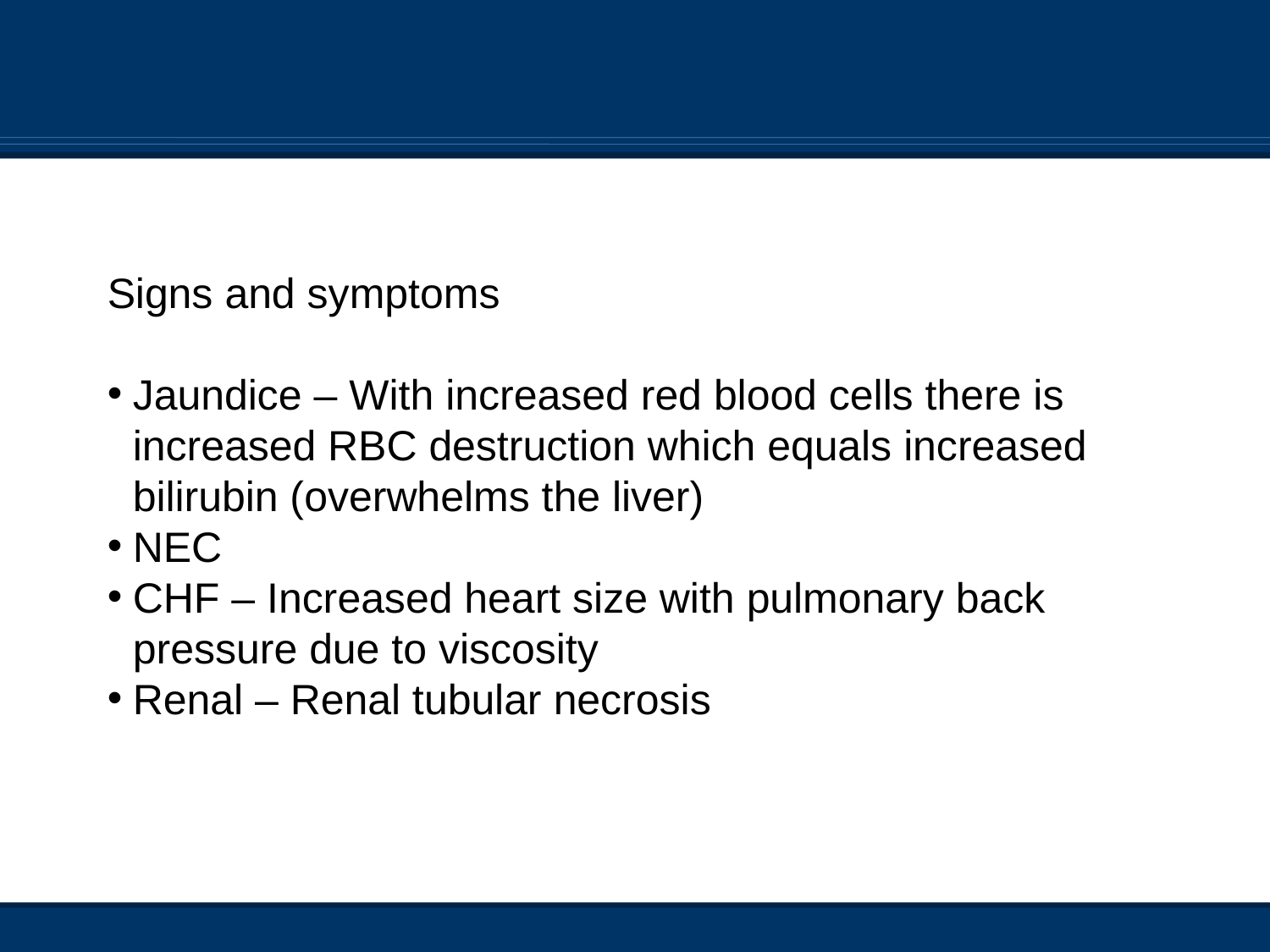

Signs and symptoms

Jaundice – With increased red blood cells there is increased RBC destruction which equals increased bilirubin (overwhelms the liver)
NEC
CHF – Increased heart size with pulmonary back pressure due to viscosity
Renal – Renal tubular necrosis